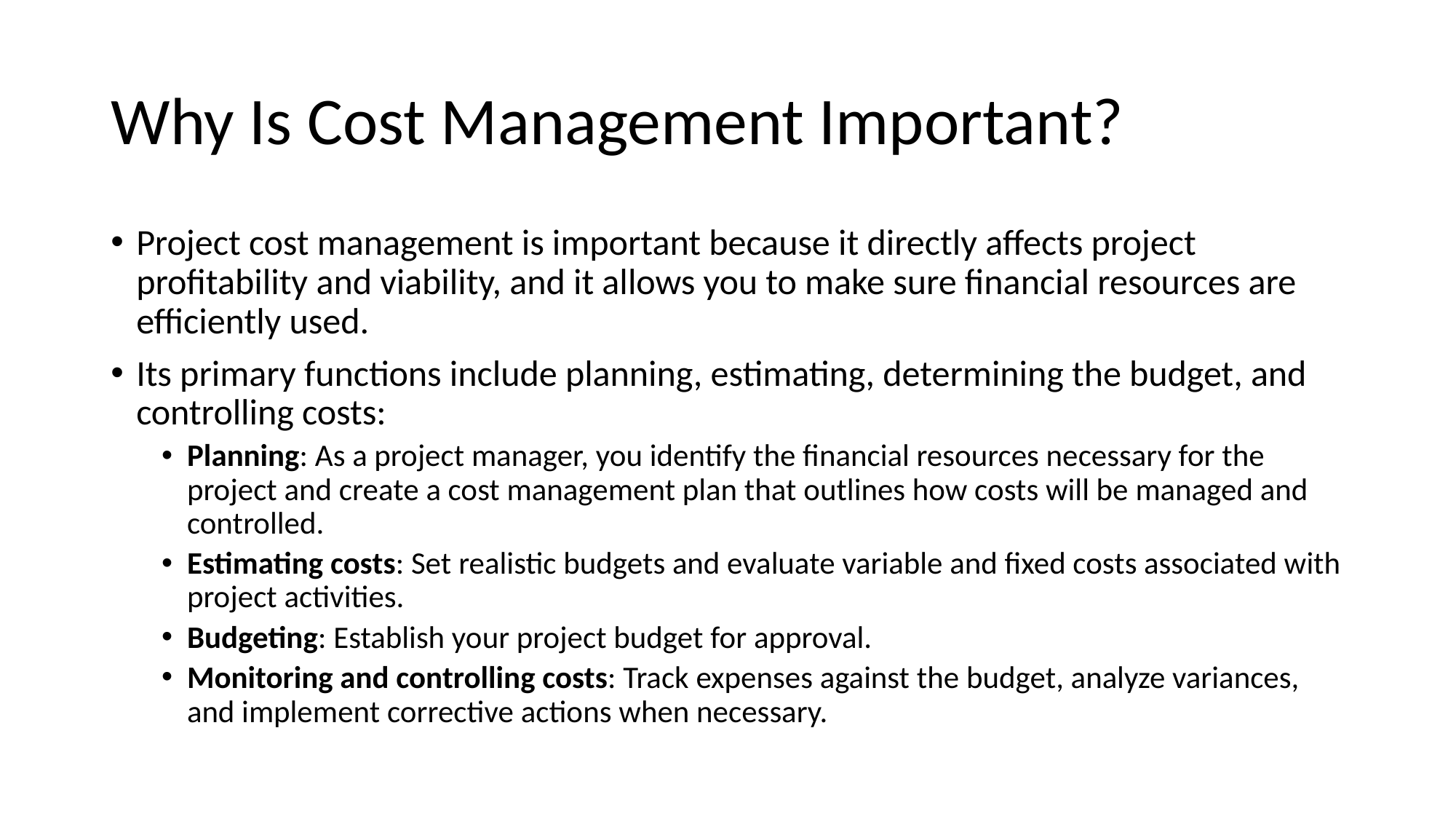

# Why Is Cost Management Important?
Project cost management is important because it directly affects project profitability and viability, and it allows you to make sure financial resources are efficiently used.
Its primary functions include planning, estimating, determining the budget, and controlling costs:
Planning: As a project manager, you identify the financial resources necessary for the project and create a cost management plan that outlines how costs will be managed and controlled.
Estimating costs: Set realistic budgets and evaluate variable and fixed costs associated with project activities.
Budgeting: Establish your project budget for approval.
Monitoring and controlling costs: Track expenses against the budget, analyze variances, and implement corrective actions when necessary.